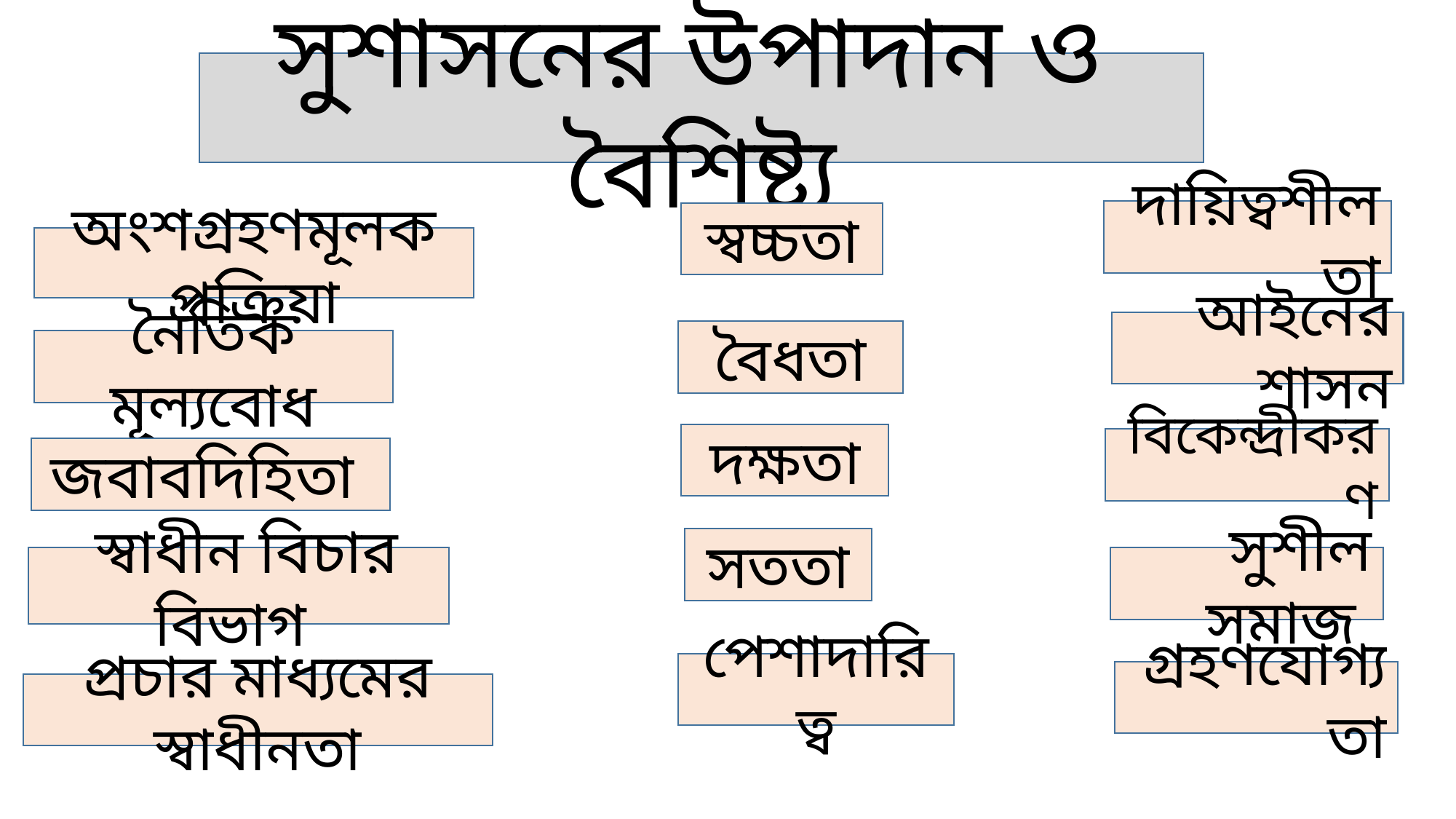

সুশাসনের উপাদান ও  বৈশিষ্ট্য
দায়িত্বশীলতা
স্বচ্চতা
অংশগ্রহণমূলক প্রক্রিয়া
আইনের শাসন
বৈধতা
নৈতিক মূল্যবোধ
দক্ষতা
বিকেন্দ্রীকরণ
জবাবদিহিতা
সততা
 স্বাধীন বিচার বিভাগ
সুশীল সমাজ
পেশাদারিত্ব
গ্রহণযোগ্যতা
প্রচার মাধ্যমের স্বাধীনতা